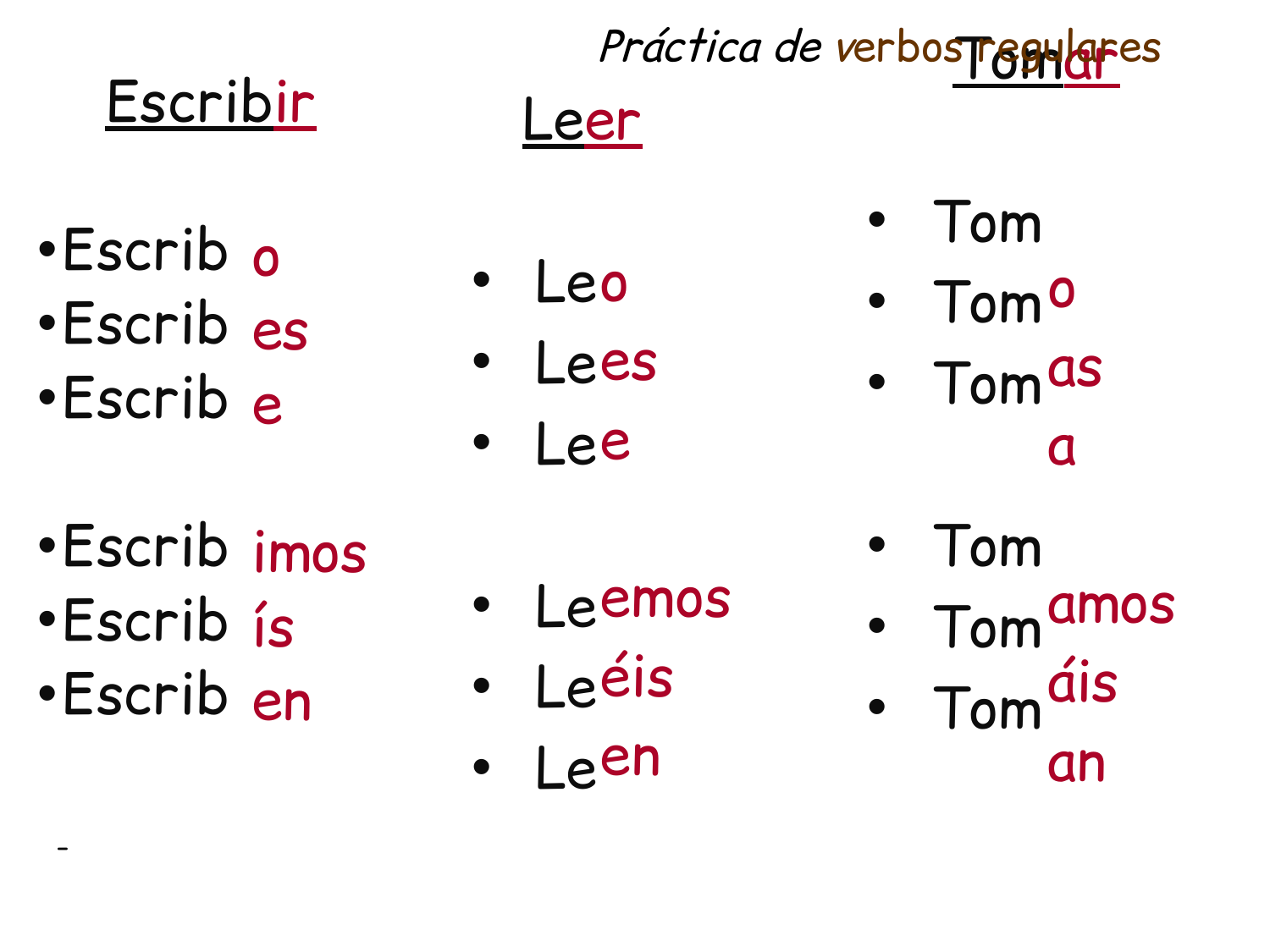

Práctica de verbos regulares
     Tomar

Tom
Tom
Tom

Tom
Tom
Tom

o
es
e

imos
ís
en

    Escribir

Escrib
Escrib
Escrib

Escrib
Escrib
Escrib

   Leer

Le
Le
Le

Le
Le
Le

o
es
e

emos
éis
en

o
as
a

amos
áis
an

-